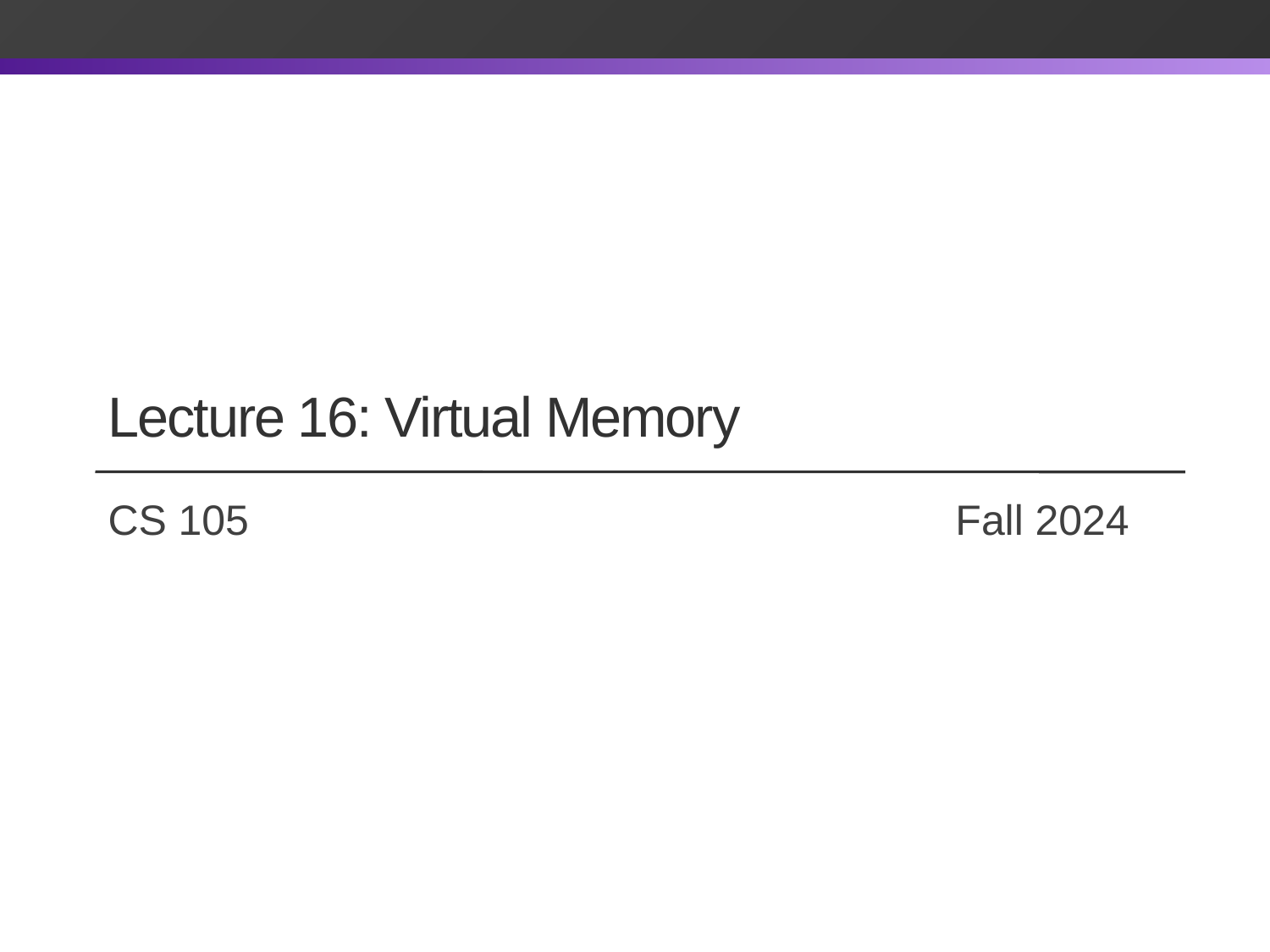

# Lecture 16: Virtual Memory
CS 105		       		                  Fall 2024